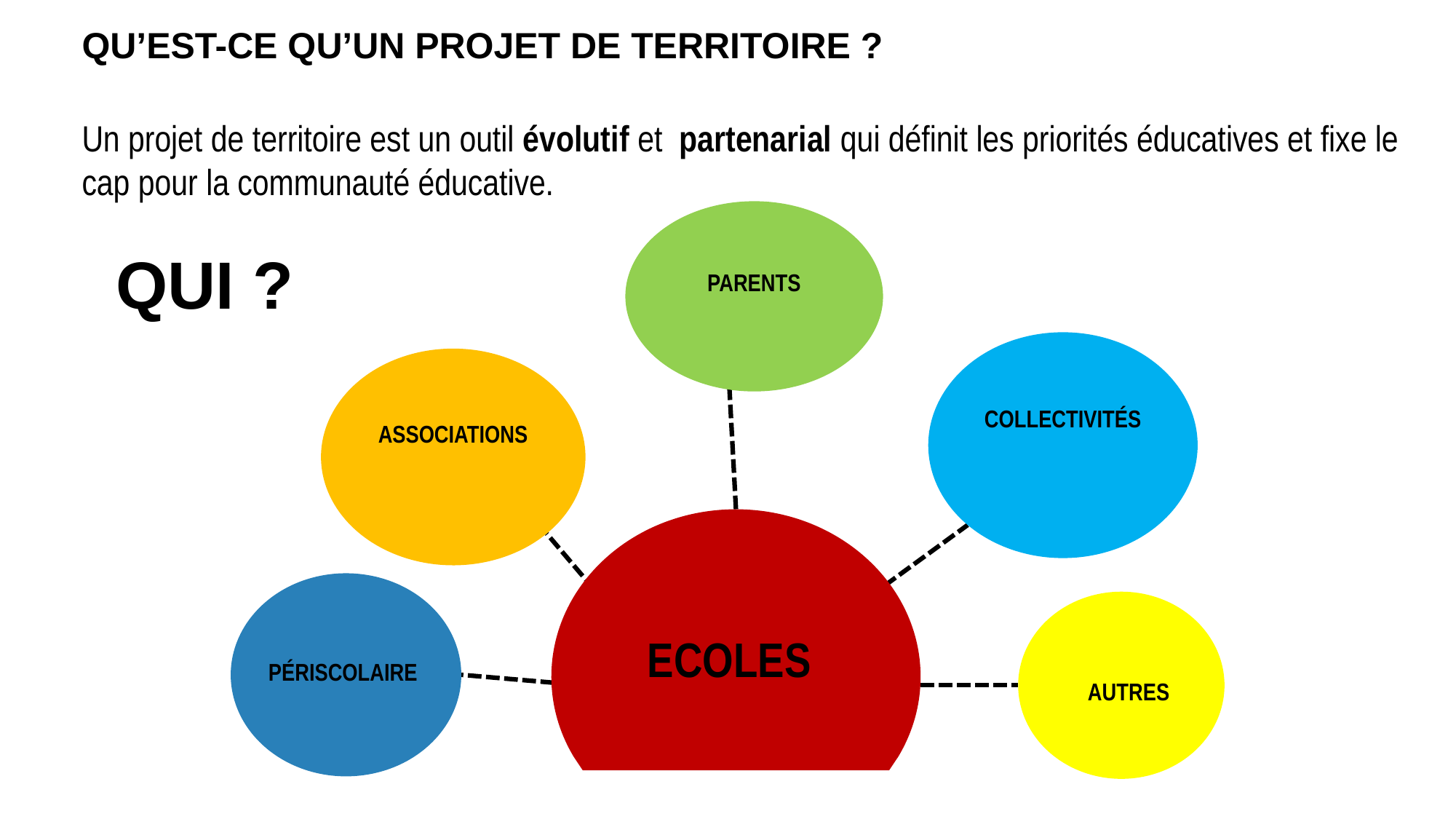

Qu’est-ce qu’un projet de territoire ?
Un projet de territoire est un outil évolutif et  partenarial qui définit les priorités éducatives et fixe le cap pour la communauté éducative.

Parents

Collectivités

Associations

ECOLES
Périscolaire
Autres
QUI ?